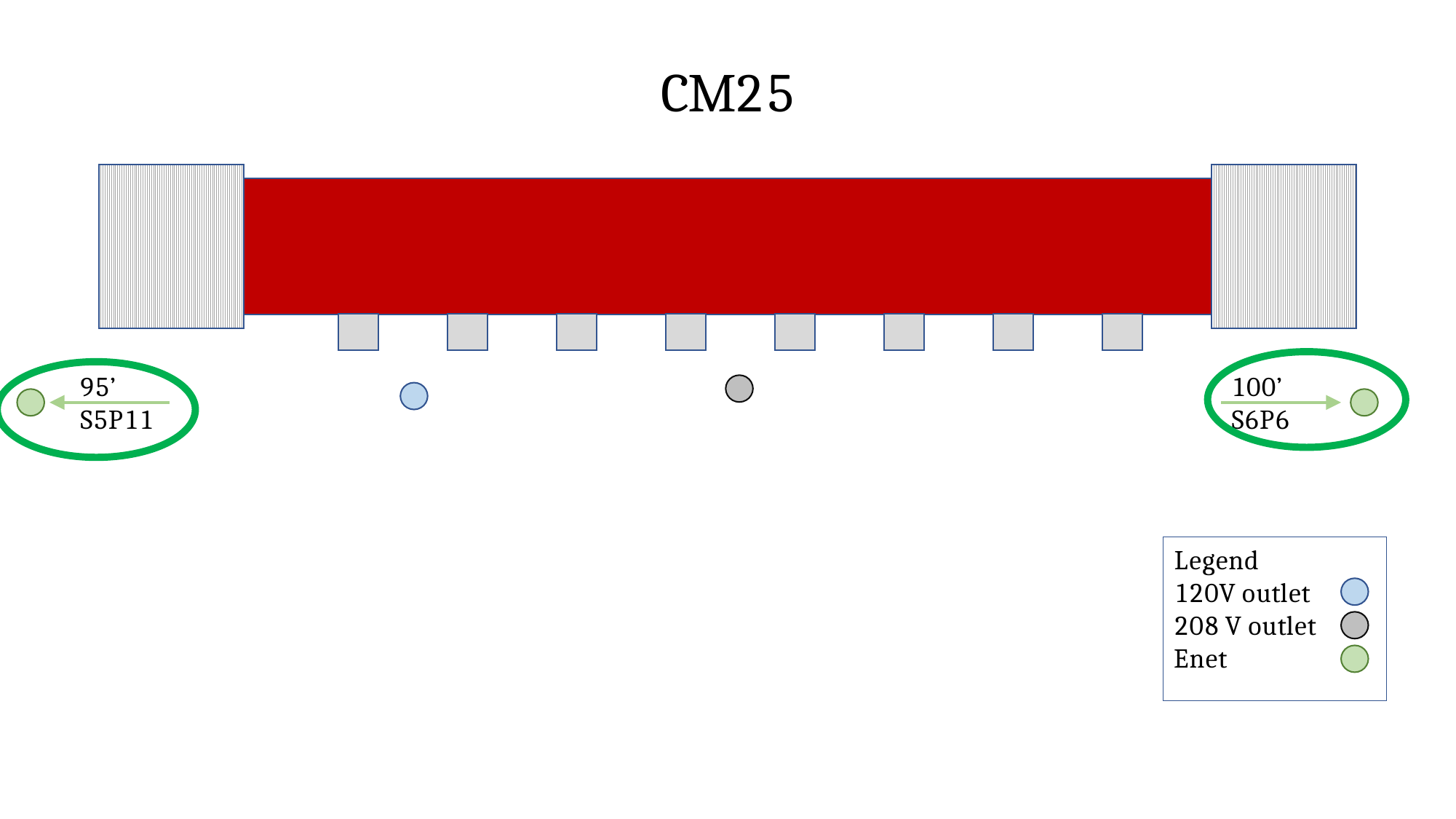

CM25

95’
S5P11

100’
S6P6

Legend
120V outlet
208 V outlet
Enet